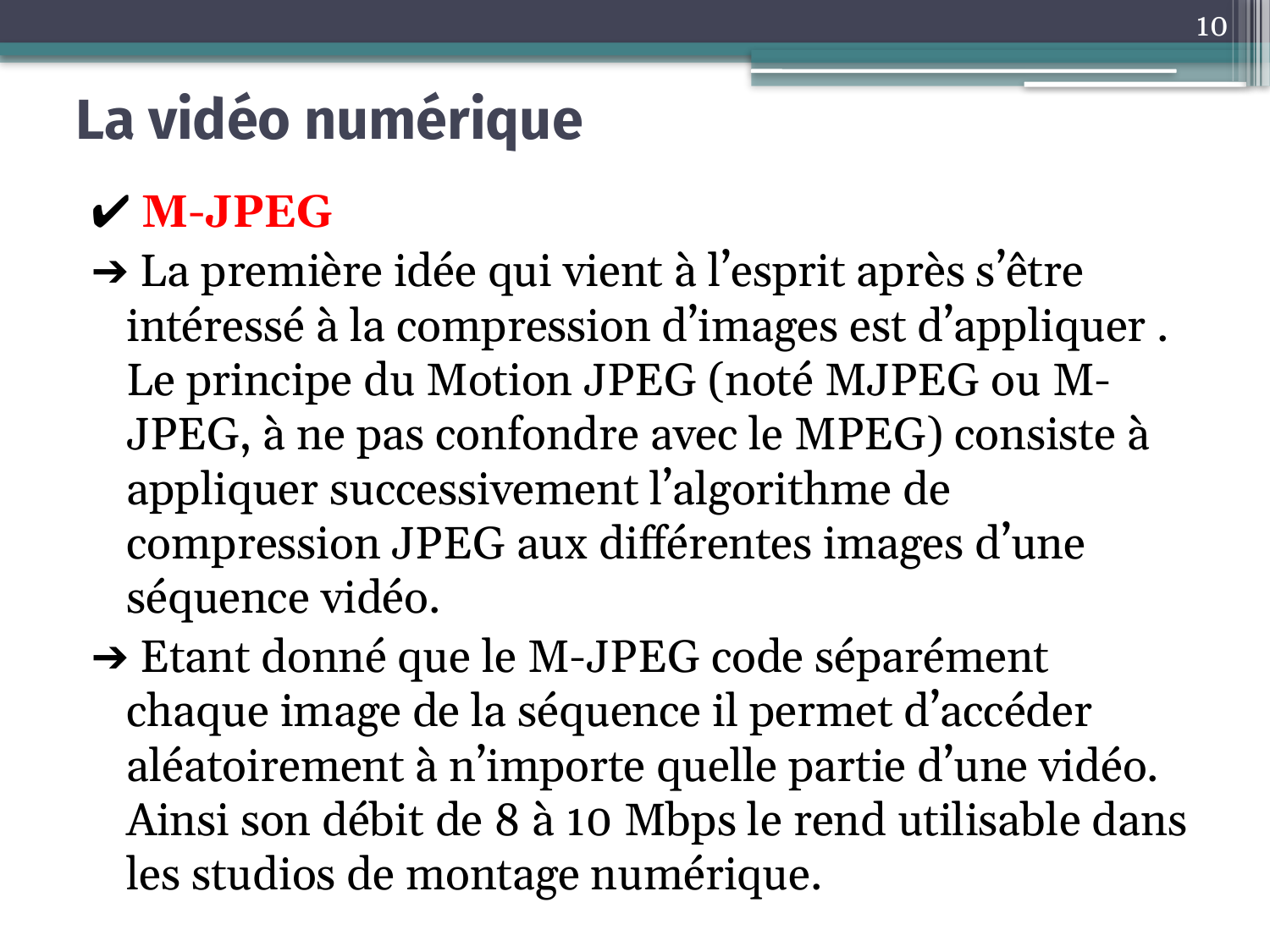

10
# La vidéo numérique
✔ M-JPEG
➔ La première idée qui vient à l’esprit après s’être intéressé à la compression d’images est d’appliquer . Le principe du Motion JPEG (noté MJPEG ou M-JPEG, à ne pas confondre avec le MPEG) consiste à appliquer successivement l’algorithme de compression JPEG aux différentes images d’une séquence vidéo.
➔ Etant donné que le M-JPEG code séparément chaque image de la séquence il permet d’accéder aléatoirement à n’importe quelle partie d’une vidéo. Ainsi son débit de 8 à 10 Mbps le rend utilisable dans les studios de montage numérique.